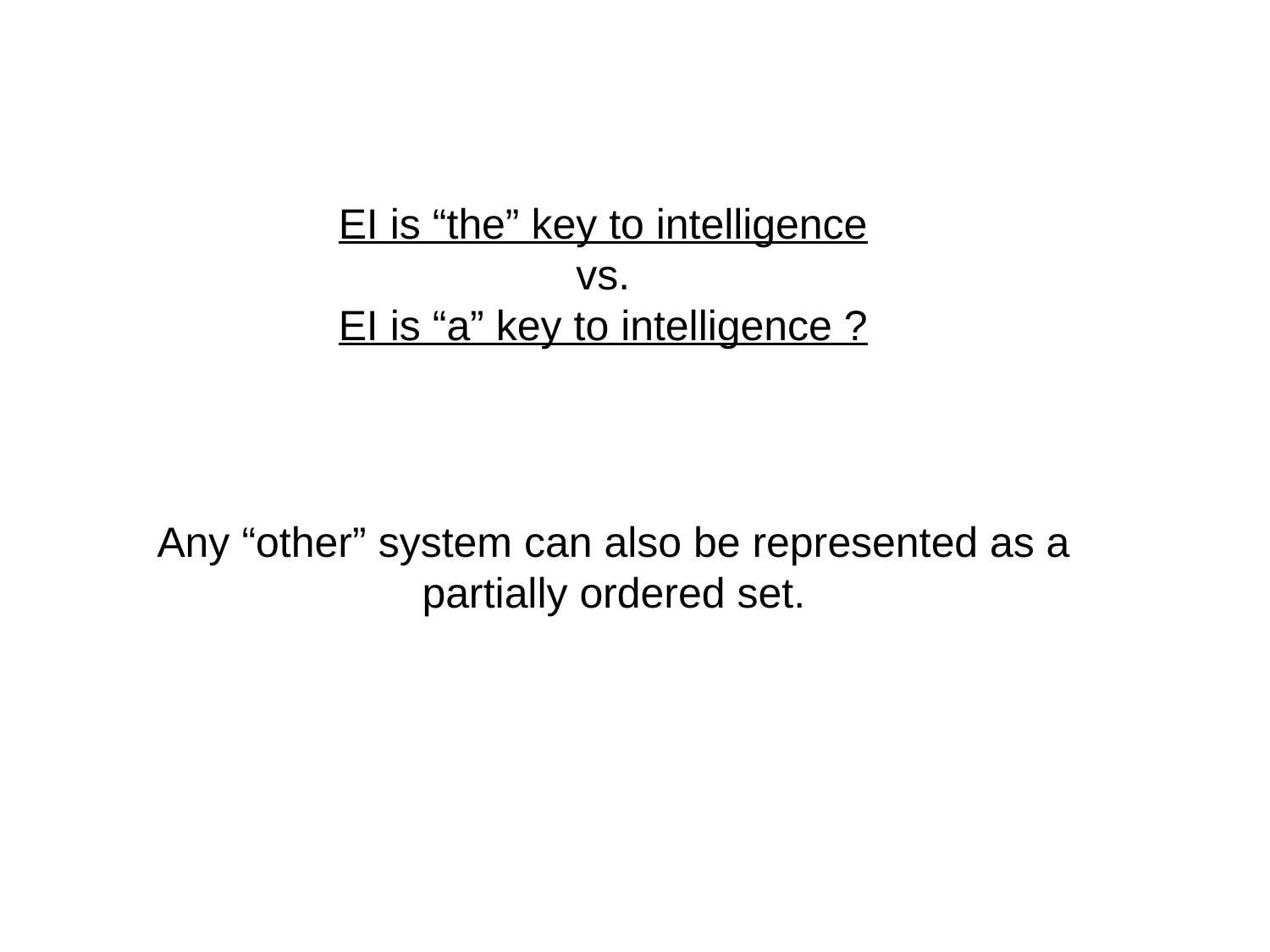

EI is “the” key to intelligence
vs.
EI is “a” key to intelligence ?
Any “other” system can also be represented as a partially ordered set.